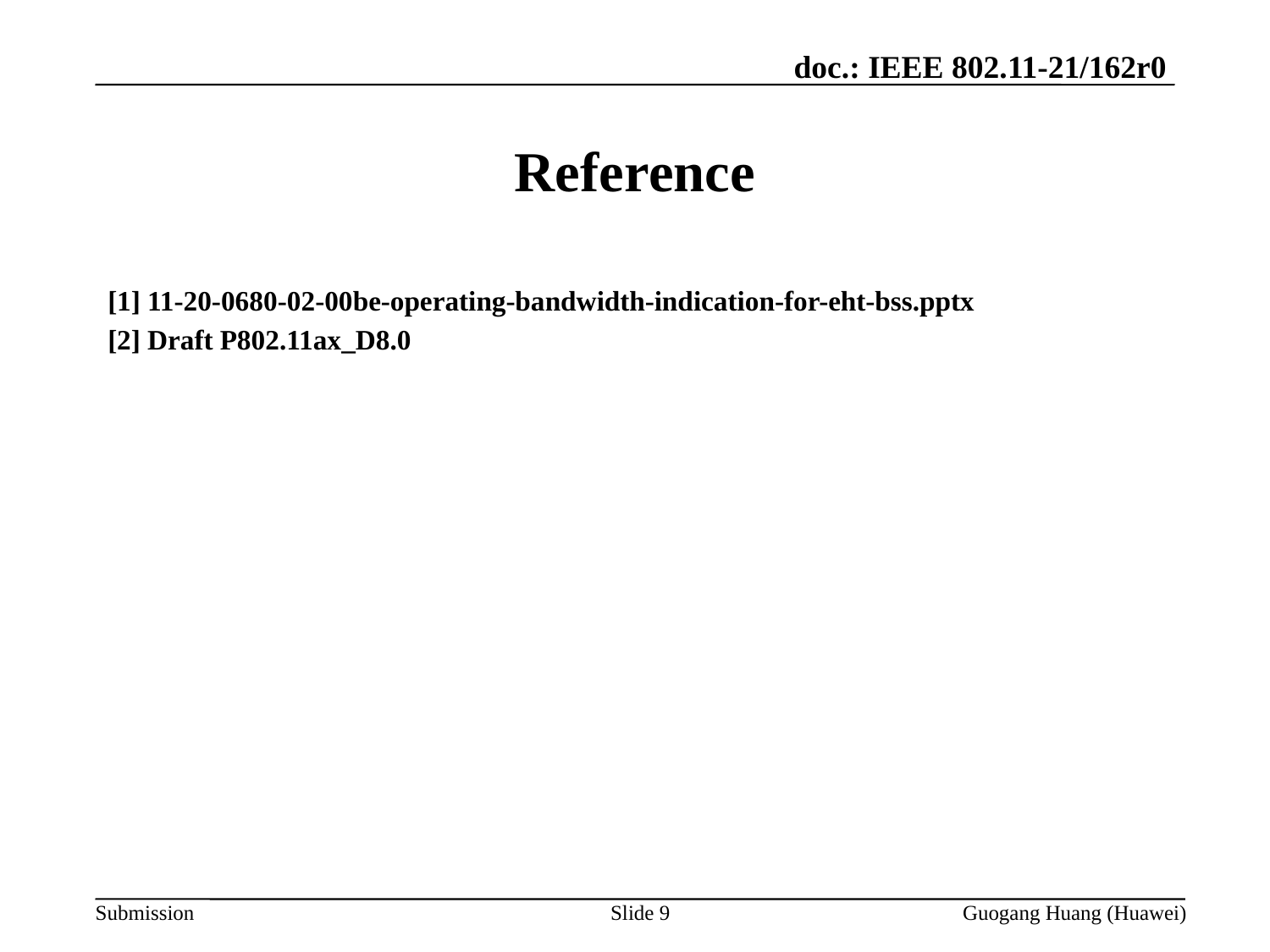

# Reference
[1] 11-20-0680-02-00be-operating-bandwidth-indication-for-eht-bss.pptx
[2] Draft P802.11ax_D8.0
Slide 9
Guogang Huang (Huawei)